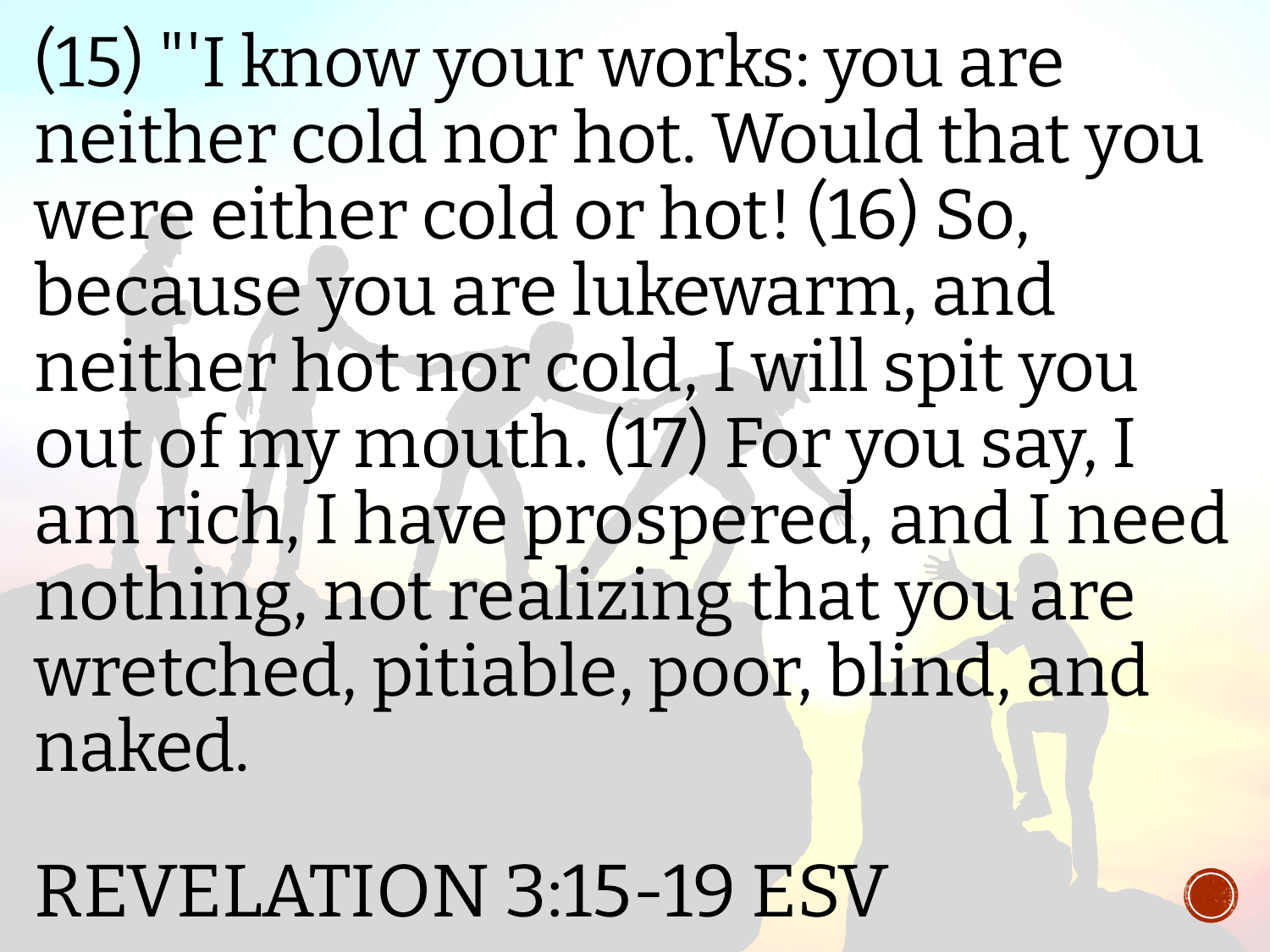

(15) "'I know your works: you are neither cold nor hot. Would that you were either cold or hot! (16) So, because you are lukewarm, and neither hot nor cold, I will spit you out of my mouth. (17) For you say, I am rich, I have prospered, and I need nothing, not realizing that you are wretched, pitiable, poor, blind, and naked.
# Revelation 3:15-19 ESV